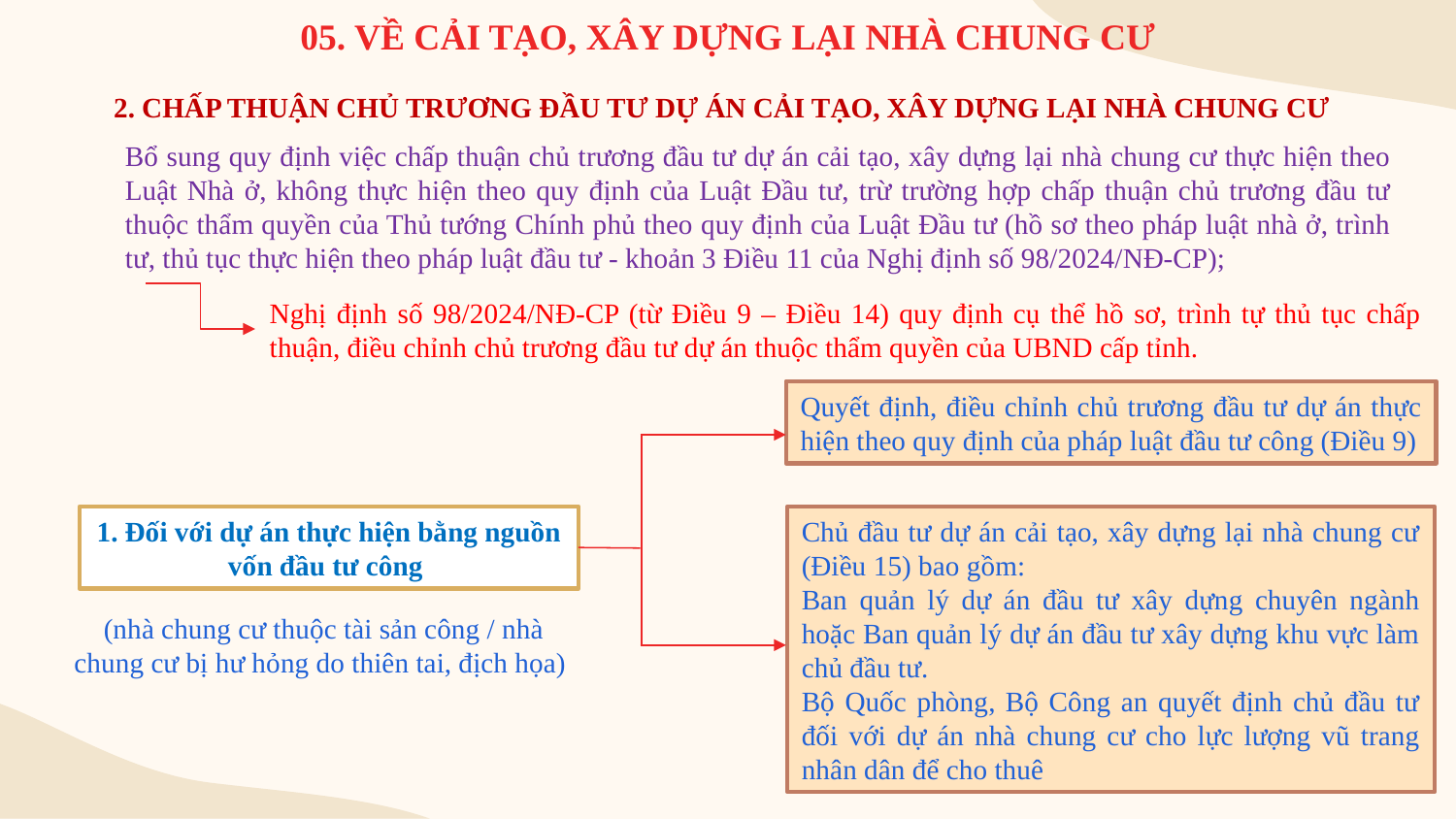

05. VỀ CẢI TẠO, XÂY DỰNG LẠI NHÀ CHUNG CƯ
2. CHẤP THUẬN CHỦ TRƯƠNG ĐẦU TƯ DỰ ÁN CẢI TẠO, XÂY DỰNG LẠI NHÀ CHUNG CƯ
Bổ sung quy định việc chấp thuận chủ trương đầu tư dự án cải tạo, xây dựng lại nhà chung cư thực hiện theo Luật Nhà ở, không thực hiện theo quy định của Luật Đầu tư, trừ trường hợp chấp thuận chủ trương đầu tư thuộc thẩm quyền của Thủ tướng Chính phủ theo quy định của Luật Đầu tư (hồ sơ theo pháp luật nhà ở, trình tư, thủ tục thực hiện theo pháp luật đầu tư - khoản 3 Điều 11 của Nghị định số 98/2024/NĐ-CP);
Nghị định số 98/2024/NĐ-CP (từ Điều 9 – Điều 14) quy định cụ thể hồ sơ, trình tự thủ tục chấp thuận, điều chỉnh chủ trương đầu tư dự án thuộc thẩm quyền của UBND cấp tỉnh.
Quyết định, điều chỉnh chủ trương đầu tư dự án thực hiện theo quy định của pháp luật đầu tư công (Điều 9)
1. Đối với dự án thực hiện bằng nguồn vốn đầu tư công
Chủ đầu tư dự án cải tạo, xây dựng lại nhà chung cư (Điều 15) bao gồm:
Ban quản lý dự án đầu tư xây dựng chuyên ngành hoặc Ban quản lý dự án đầu tư xây dựng khu vực làm chủ đầu tư.
Bộ Quốc phòng, Bộ Công an quyết định chủ đầu tư đối với dự án nhà chung cư cho lực lượng vũ trang nhân dân để cho thuê
(nhà chung cư thuộc tài sản công / nhà chung cư bị hư hỏng do thiên tai, địch họa)